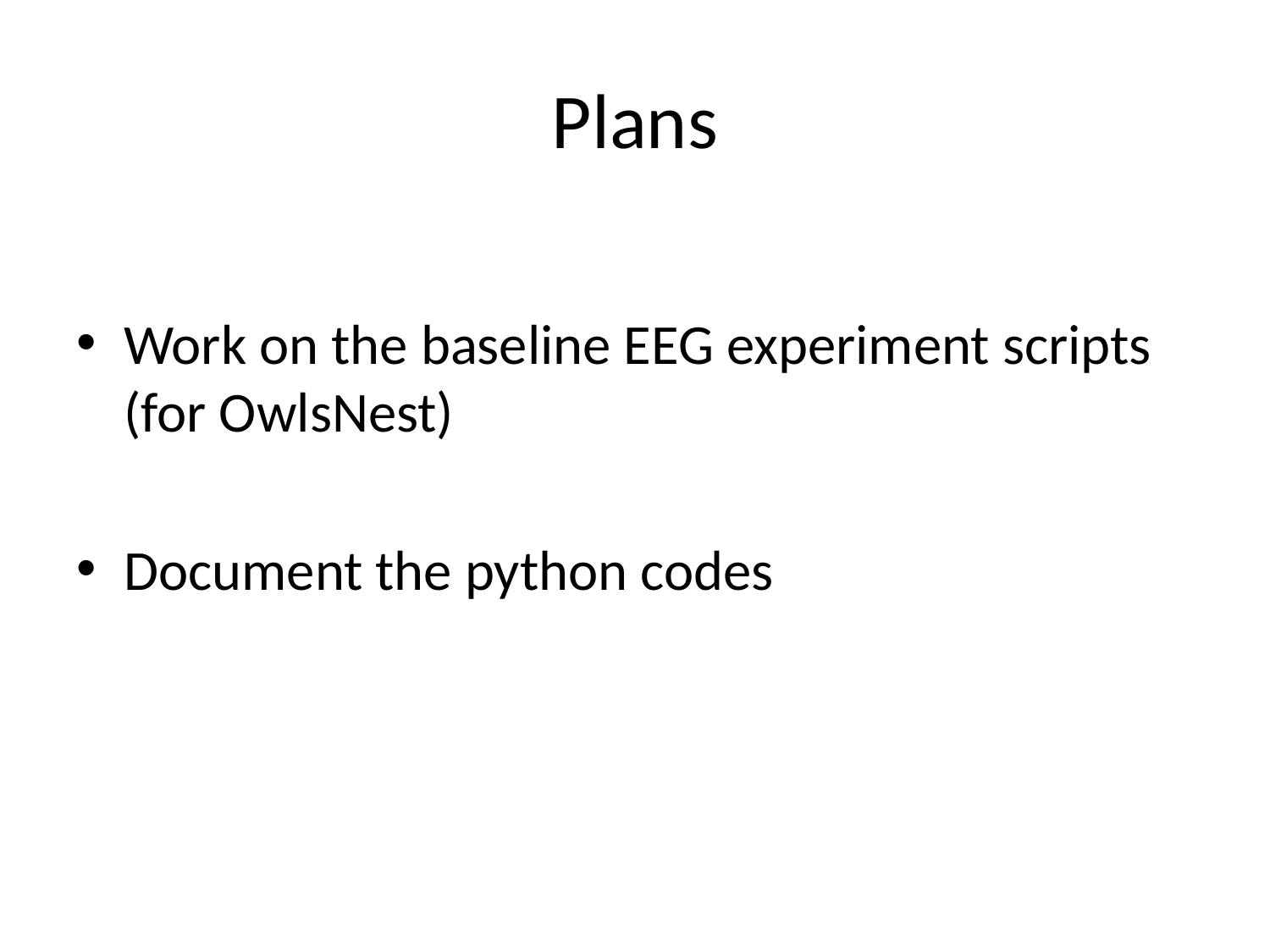

# Plans

Work on the baseline EEG experiment scripts (for OwlsNest)

Document the python codes